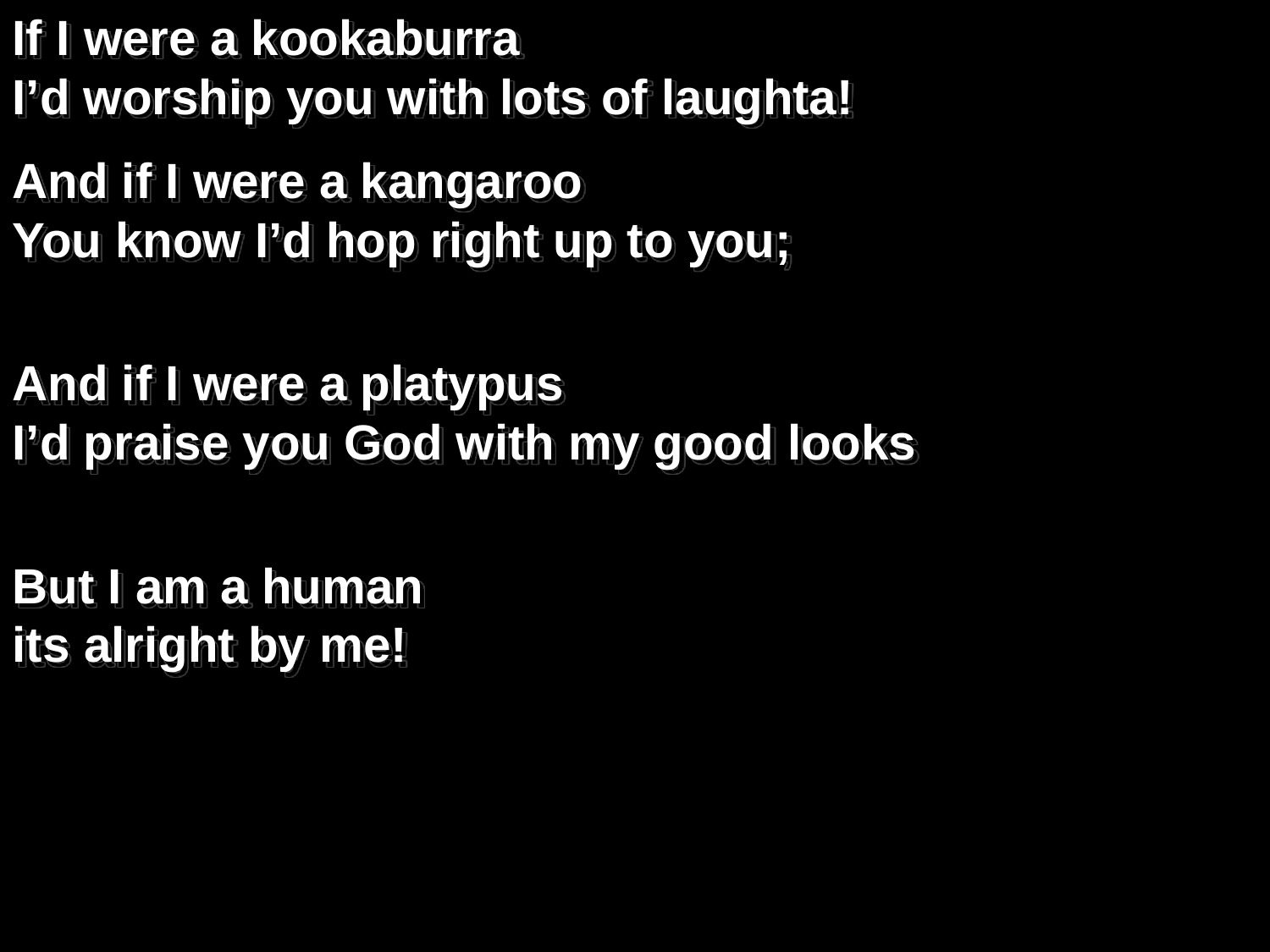

If I were a kookaburra
I’d worship you with lots of laughta!
And if I were a kangaroo
You know I’d hop right up to you;
And if I were a platypus
I’d praise you God with my good looks
But I am a human
its alright by me!